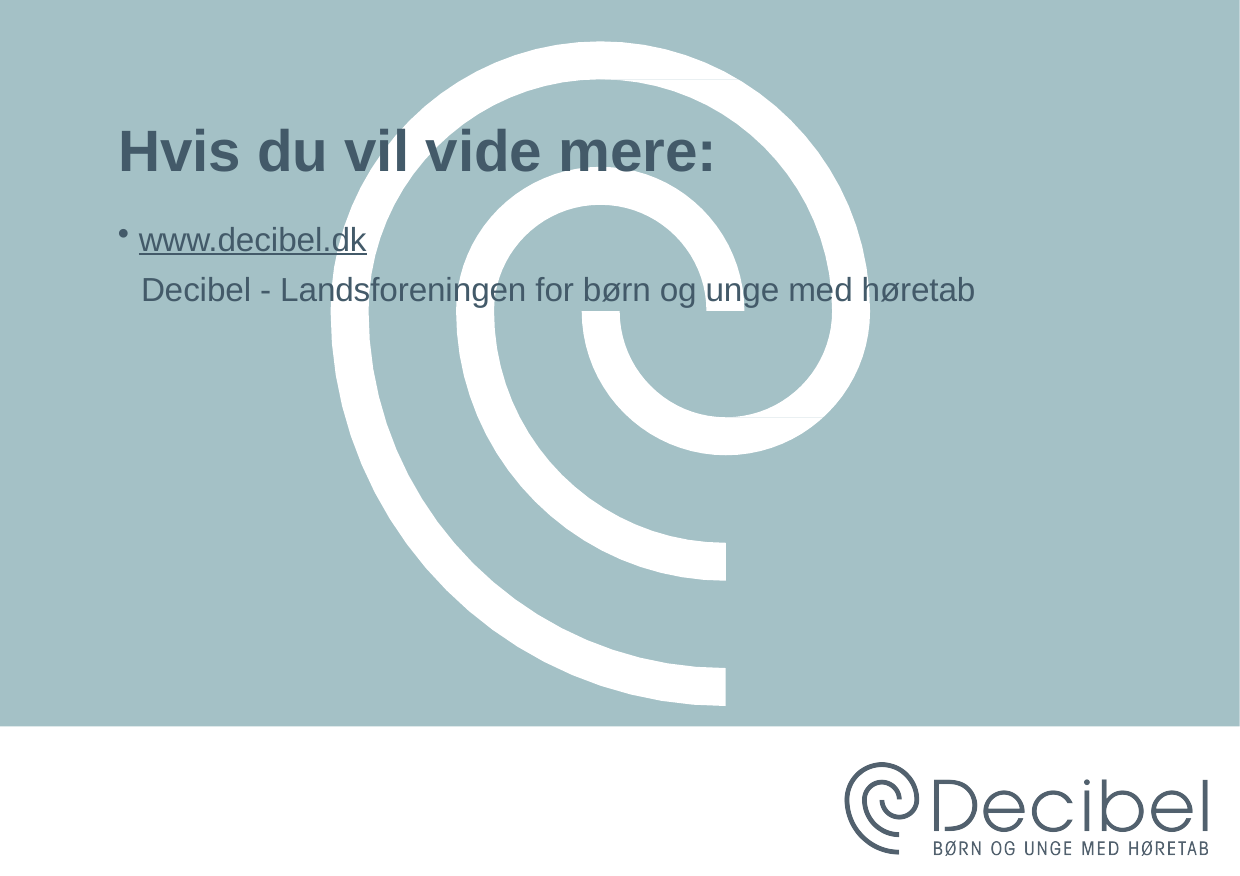

# Hvis du vil vide mere:

www.decibel.dk
	Decibel - Landsforeningen for børn og unge med høretab